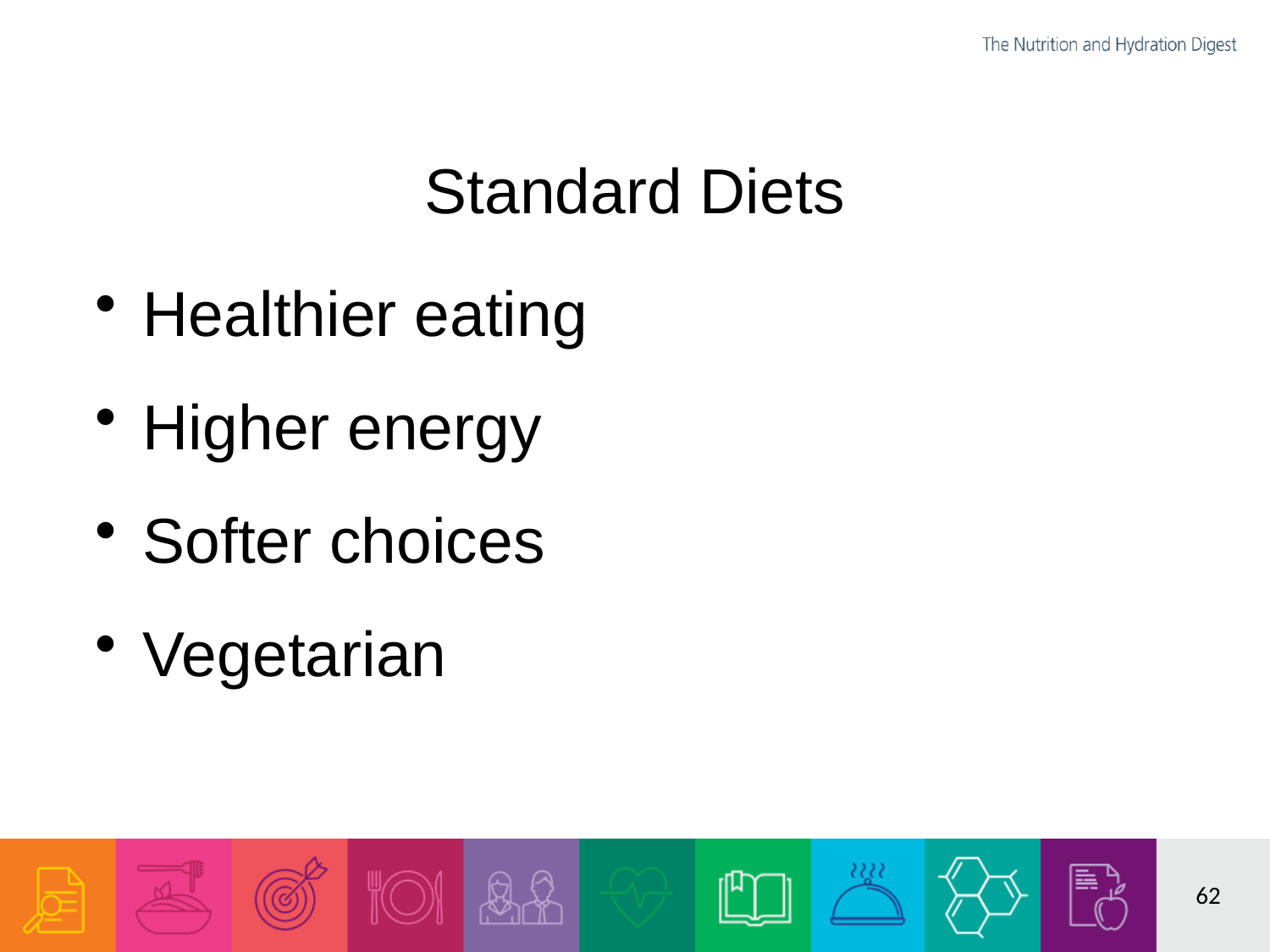

# Standard Diets
Healthier eating

Higher energy

Softer choices

Vegetarian

62